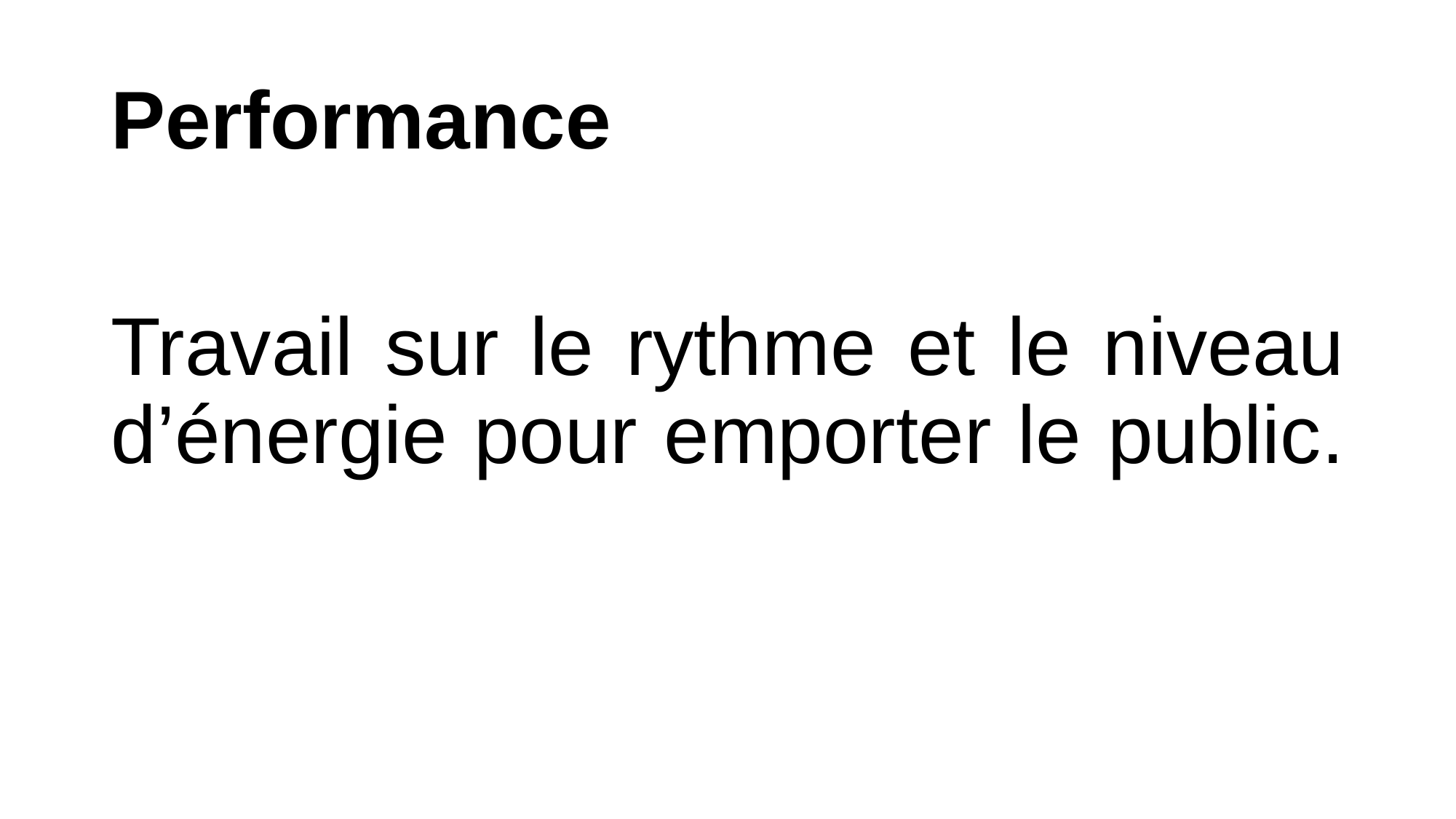

# Performance

Travail sur le rythme et le niveau d’énergie pour emporter le public.